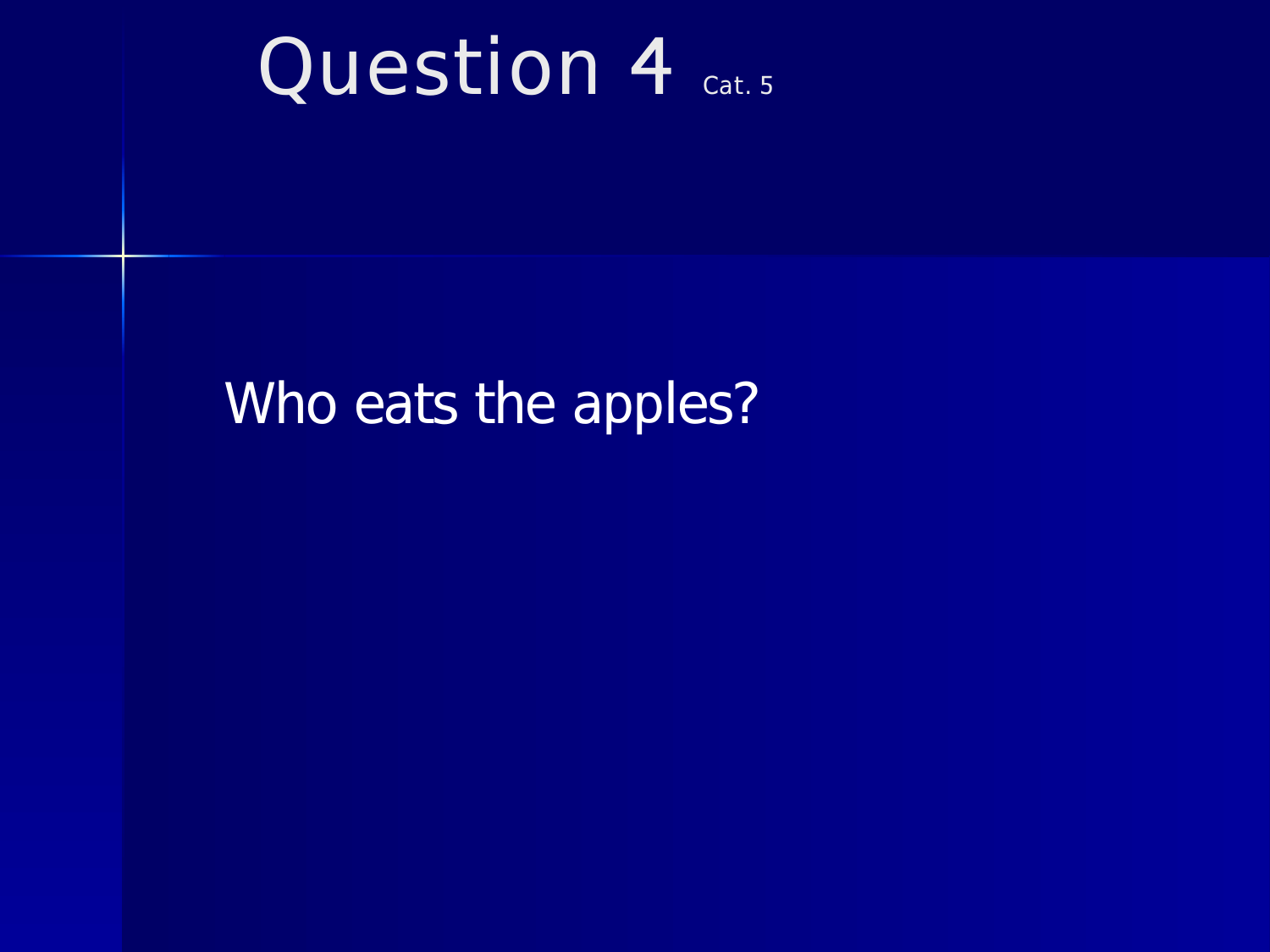

# Question 4 Cat. 5
Who eats the apples?